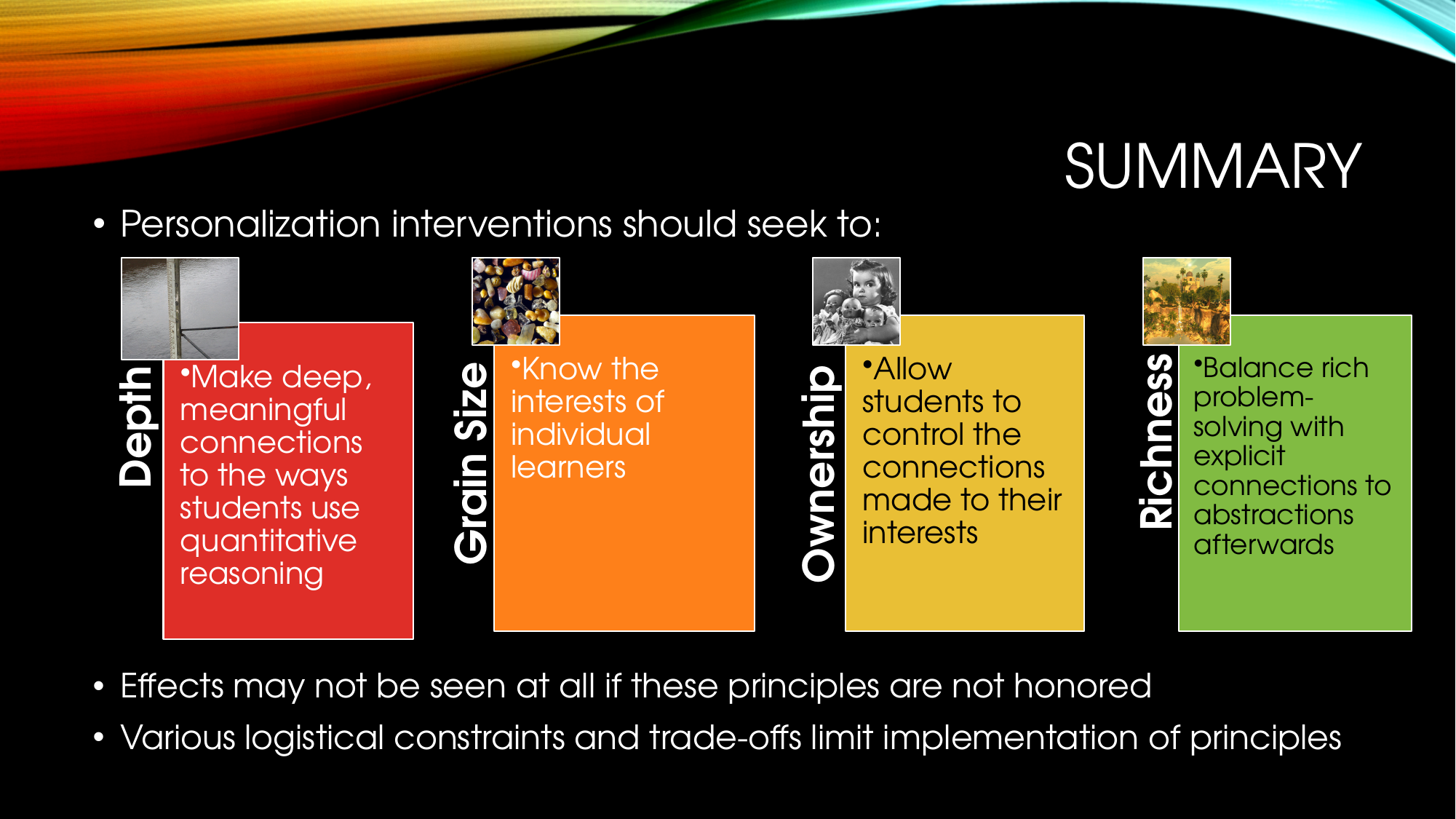

# Summary
Personalization interventions should seek to:

Effects may not be seen at all if these principles are not honored
Various logistical constraints and trade-offs limit implementation of principles
Depth
Make deep, meaningful connections to the ways students use quantitative reasoning
Grain Size
Know the interests of individual learners
Ownership
Allow students to control the connections made to their interests
Richness
Balance rich problem-solving with explicit connections to abstractions afterwards